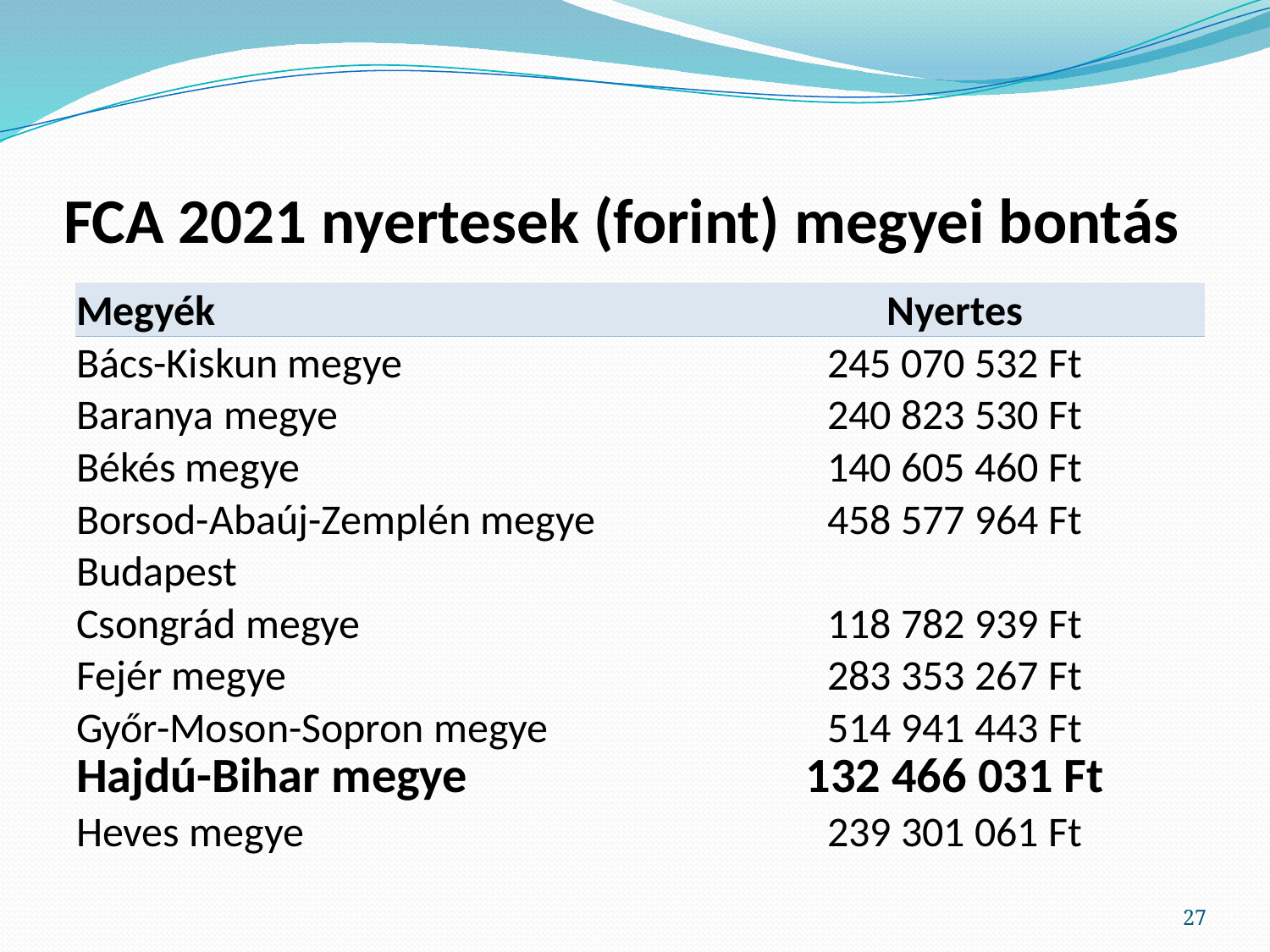

# FCA 2021 nyertesek (forint) megyei bontás
| Megyék | Nyertes |
| --- | --- |
| Bács-Kiskun megye | 245 070 532 Ft |
| Baranya megye | 240 823 530 Ft |
| Békés megye | 140 605 460 Ft |
| Borsod-Abaúj-Zemplén megye | 458 577 964 Ft |
| Budapest |  |
| Csongrád megye | 118 782 939 Ft |
| Fejér megye | 283 353 267 Ft |
| Győr-Moson-Sopron megye | 514 941 443 Ft |
| Hajdú-Bihar megye | 132 466 031 Ft |
| Heves megye | 239 301 061 Ft |
27